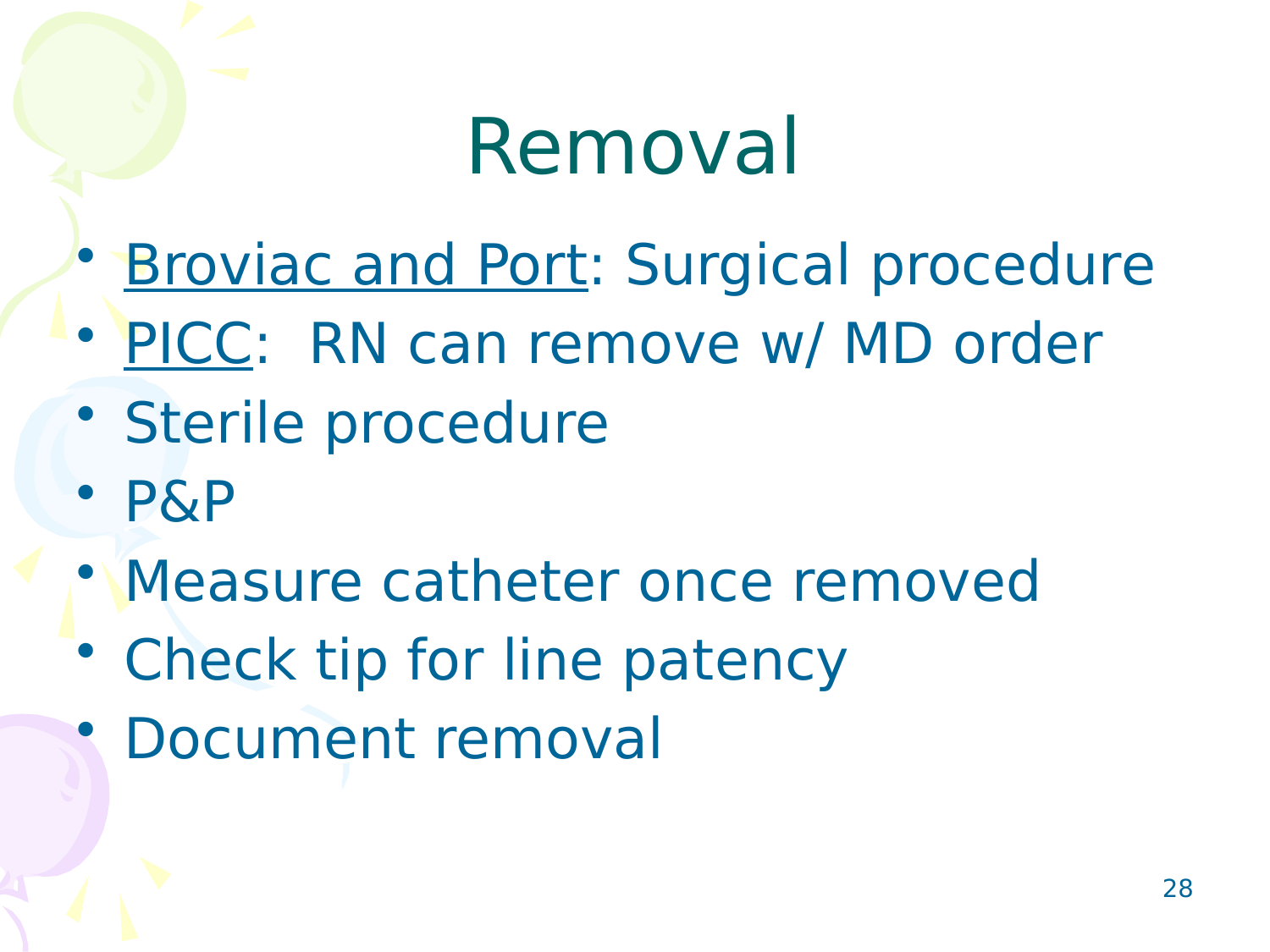

# Removal
Broviac and Port: Surgical procedure
PICC:  RN can remove w/ MD order
Sterile procedure
P&P
Measure catheter once removed
Check tip for line patency
Document removal
28